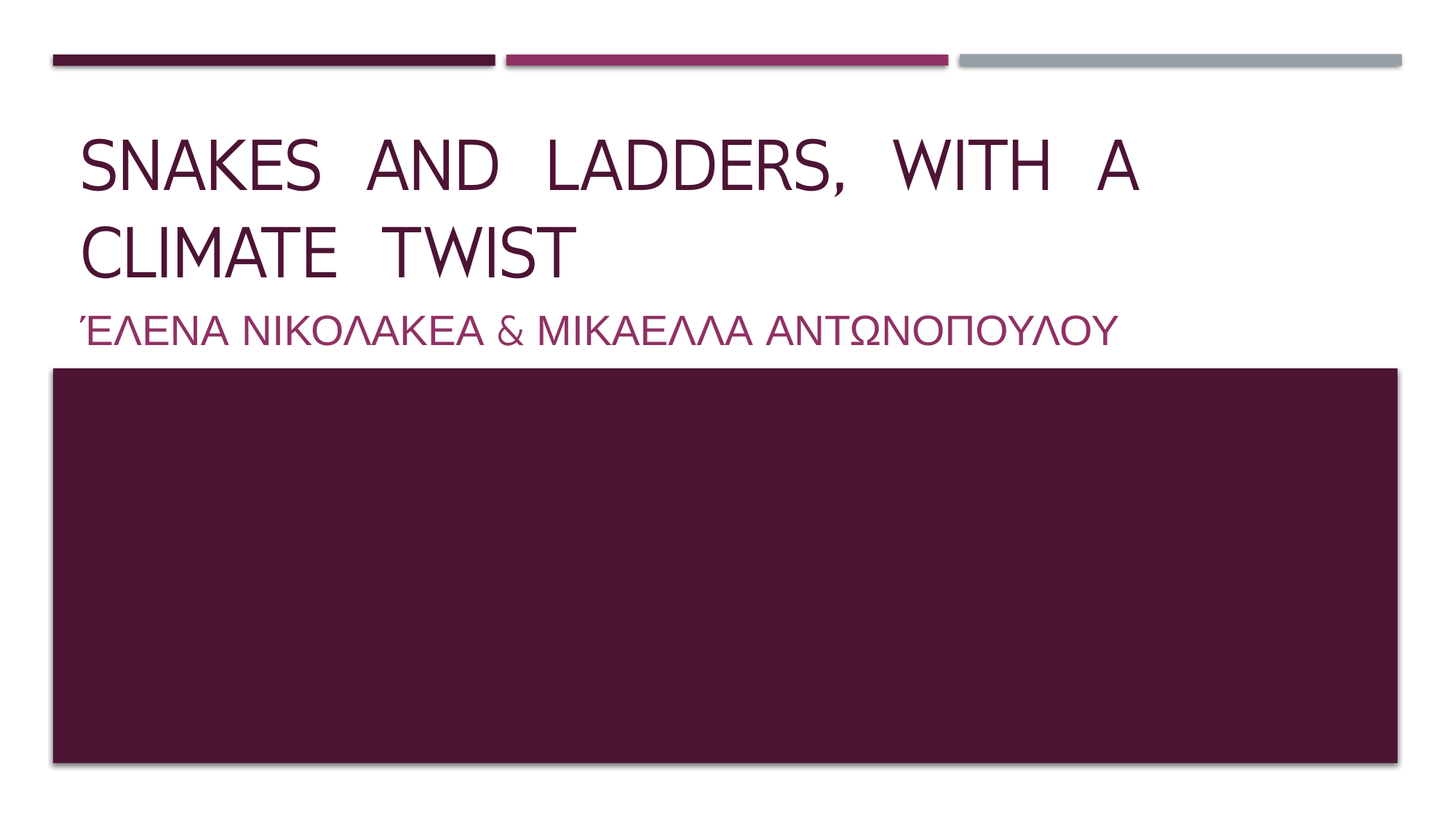

# SNAKES  AND  LADDERS,  WITH  A  CLIMATE  TWIST
Έλενα νικολακεα & μικαελλα αντωνοπουλου